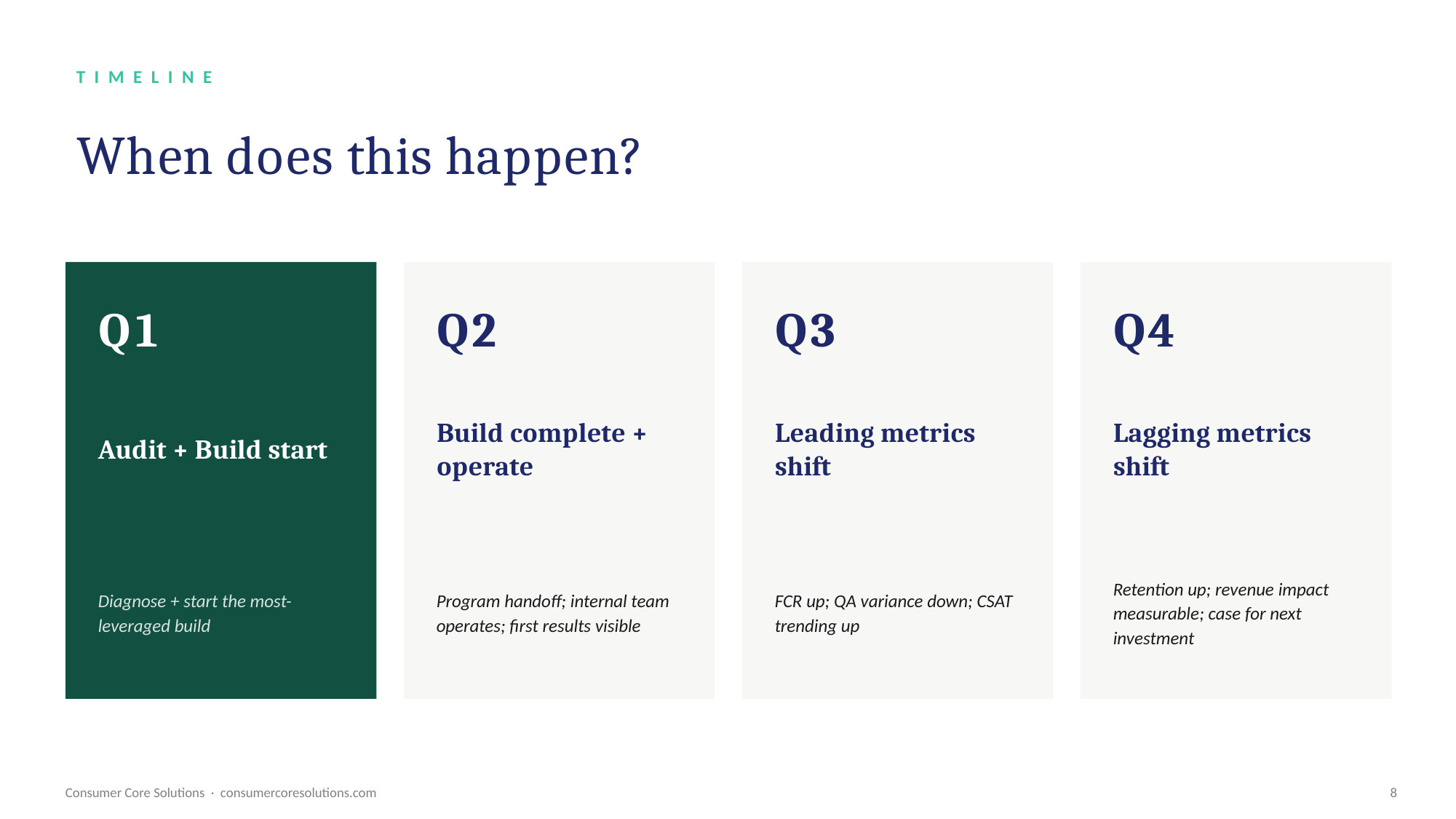

TIMELINE
When does this happen?

Q1
Q2
Q3
Q4
Audit + Build start
Build complete + operate
Leading metrics shift
Lagging metrics shift
Diagnose + start the most-leveraged build
Program handoff; internal team operates; first results visible
FCR up; QA variance down; CSAT trending up
Retention up; revenue impact measurable; case for next investment
Consumer Core Solutions  ·  consumercoresolutions.com
8